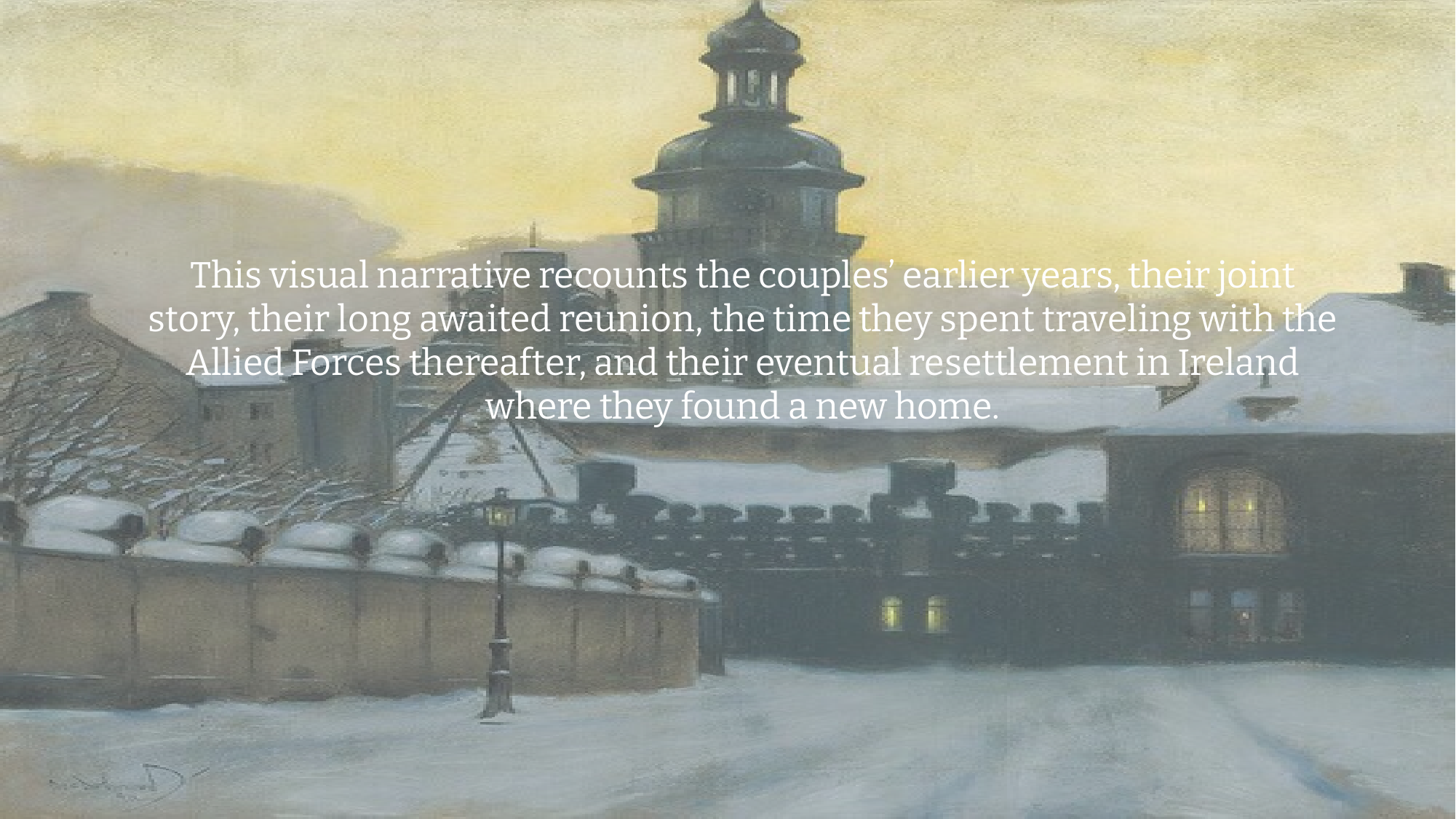

This visual narrative recounts the couples’ earlier years, their joint story, their long awaited reunion, the time they spent traveling with the Allied Forces thereafter, and their eventual resettlement in Ireland where they found a new home.